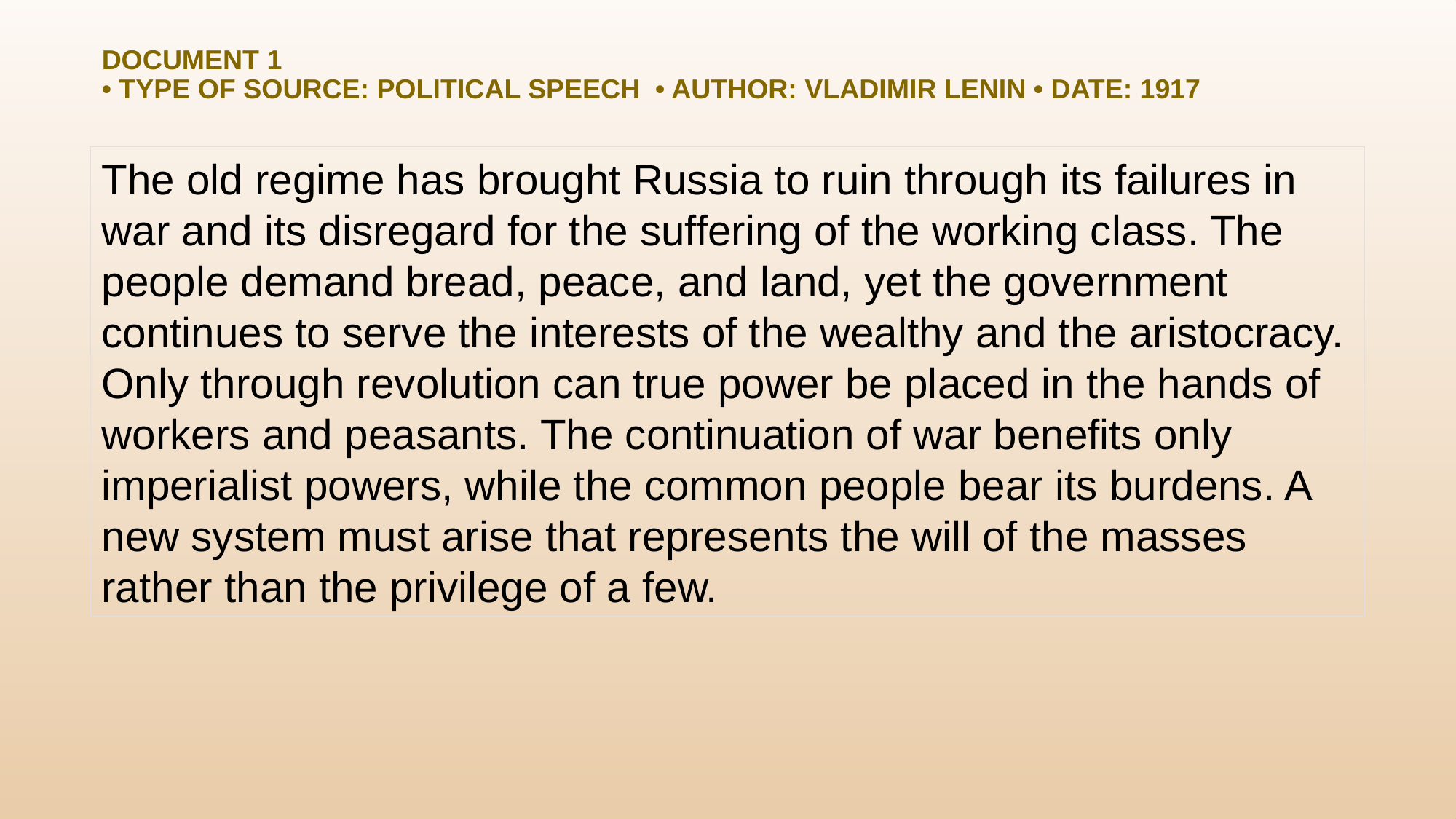

# Document 1 • Type of Source: Political Speech  • Author: Vladimir Lenin • Date: 1917
The old regime has brought Russia to ruin through its failures in war and its disregard for the suffering of the working class. The people demand bread, peace, and land, yet the government continues to serve the interests of the wealthy and the aristocracy. Only through revolution can true power be placed in the hands of workers and peasants. The continuation of war benefits only imperialist powers, while the common people bear its burdens. A new system must arise that represents the will of the masses rather than the privilege of a few.